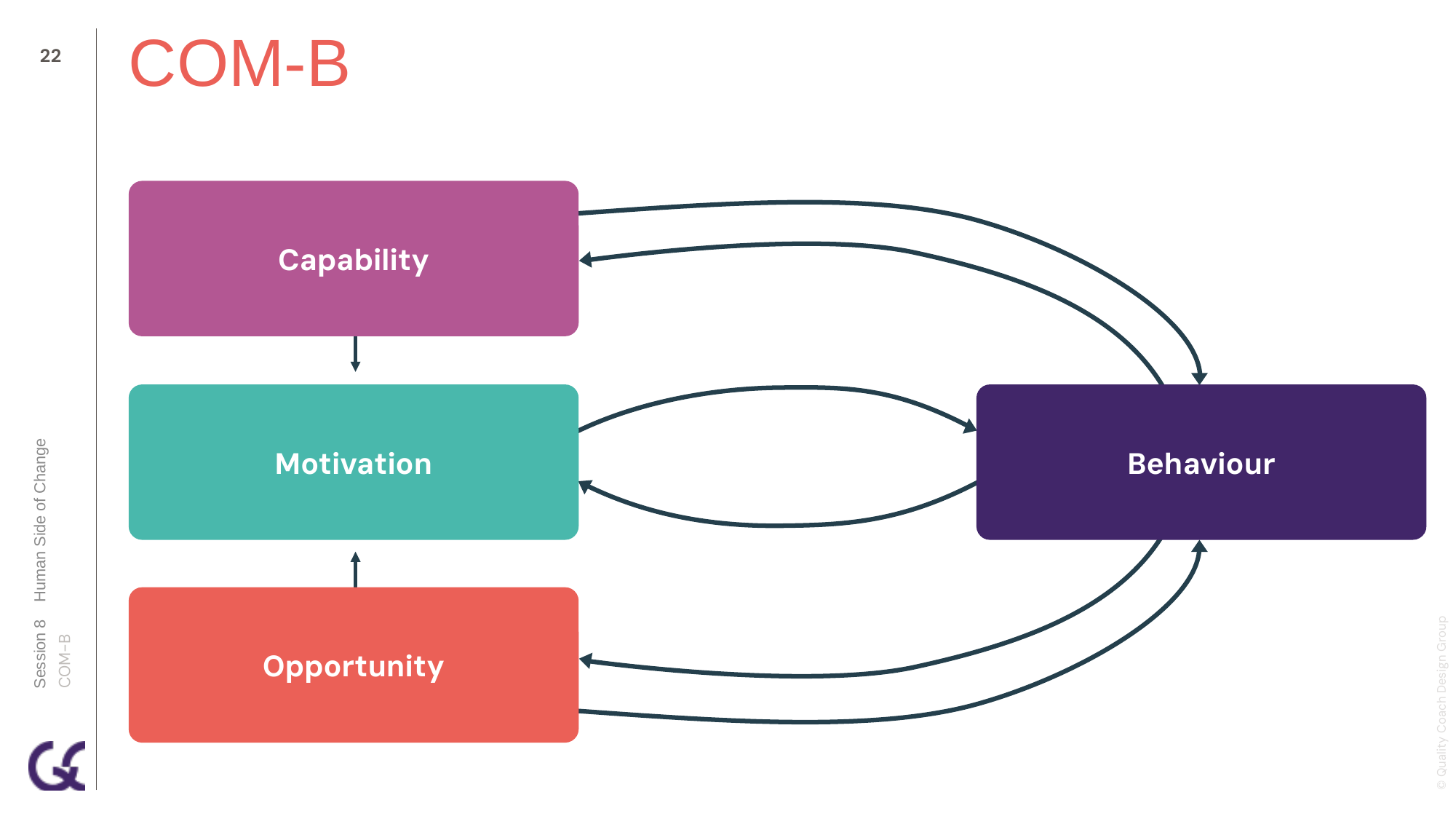

22
# COM-B
Capability

C

Motivation
Behaviour

Session 8    Human Side of Change
COM-B

C

Opportunity